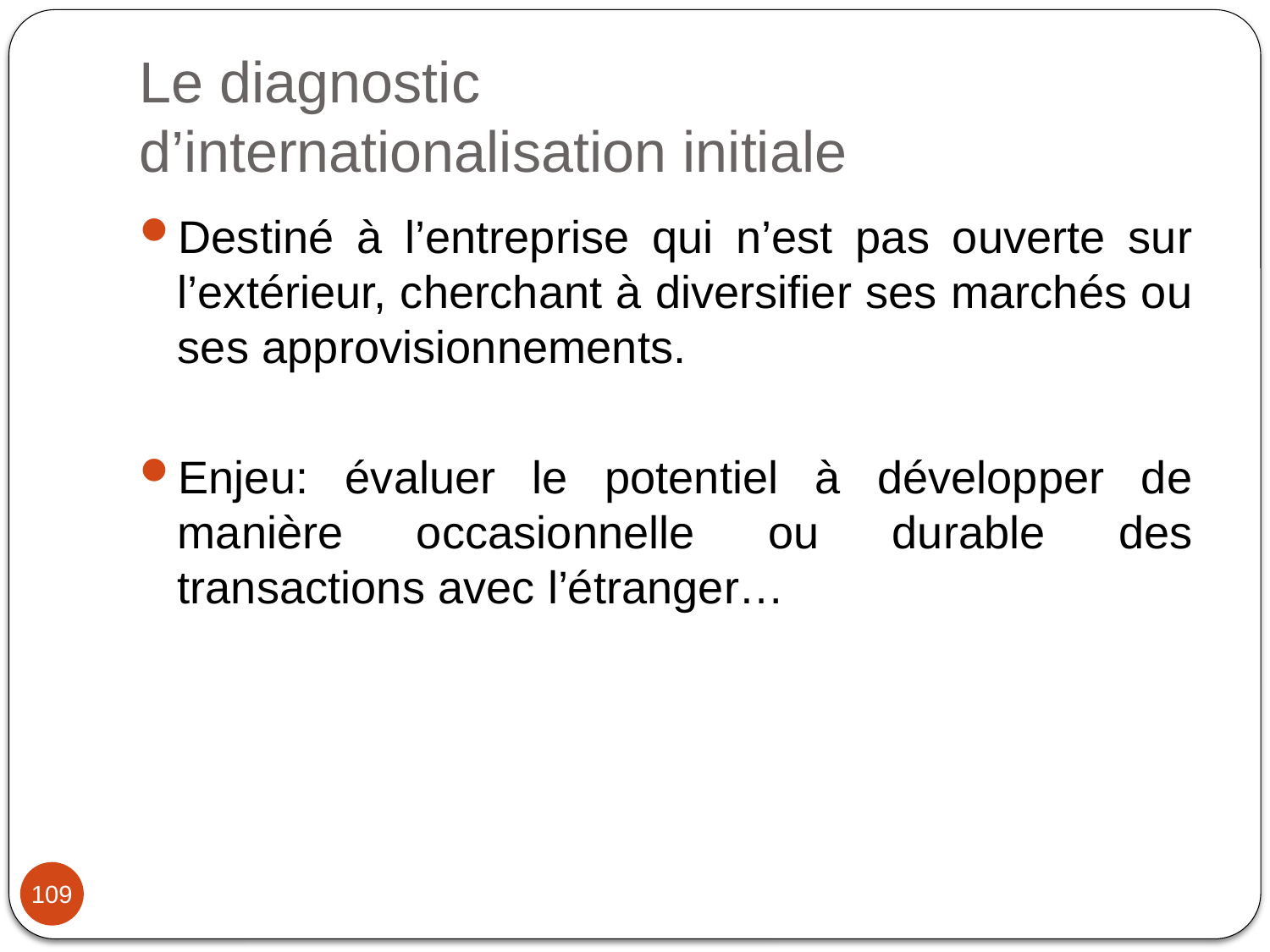

# Le diagnostic d’internationalisation initiale
Destiné à l’entreprise qui n’est pas ouverte sur l’extérieur, cherchant à diversifier ses marchés ou ses approvisionnements.

Enjeu: évaluer le potentiel à développer de manière occasionnelle ou durable des transactions avec l’étranger…
109